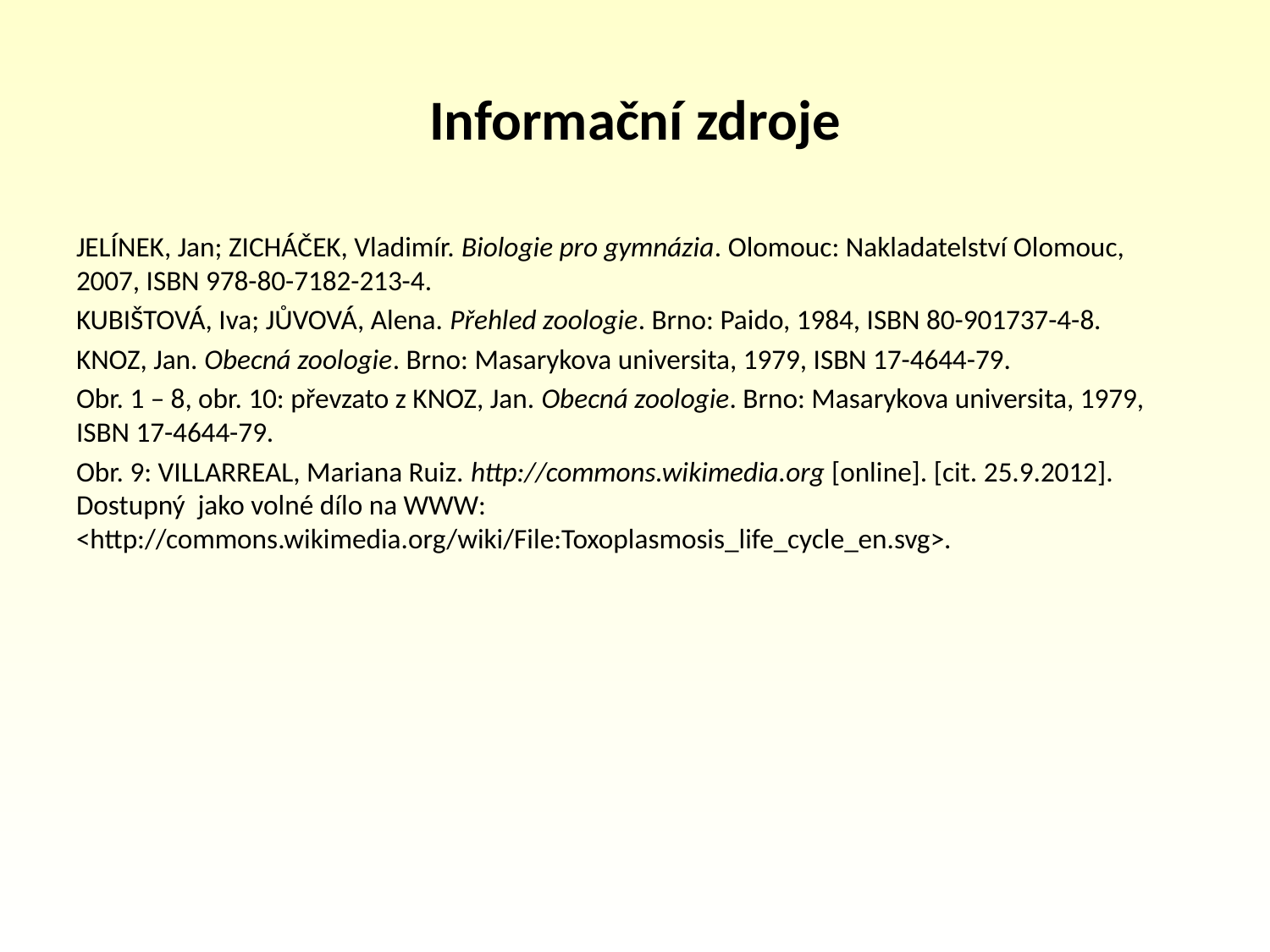

# Informační zdroje
JELÍNEK, Jan; ZICHÁČEK, Vladimír. Biologie pro gymnázia. Olomouc: Nakladatelství Olomouc, 2007, ISBN 978-80-7182-213-4.
KUBIŠTOVÁ, Iva; JŮVOVÁ, Alena. Přehled zoologie. Brno: Paido, 1984, ISBN 80-901737-4-8.
KNOZ, Jan. Obecná zoologie. Brno: Masarykova universita, 1979, ISBN 17-4644-79.
Obr. 1 – 8, obr. 10: převzato z KNOZ, Jan. Obecná zoologie. Brno: Masarykova universita, 1979, ISBN 17-4644-79.
Obr. 9: VILLARREAL, Mariana Ruiz. http://commons.wikimedia.org [online]. [cit. 25.9.2012]. Dostupný  jako volné dílo na WWW: <http://commons.wikimedia.org/wiki/File:Toxoplasmosis_life_cycle_en.svg>.